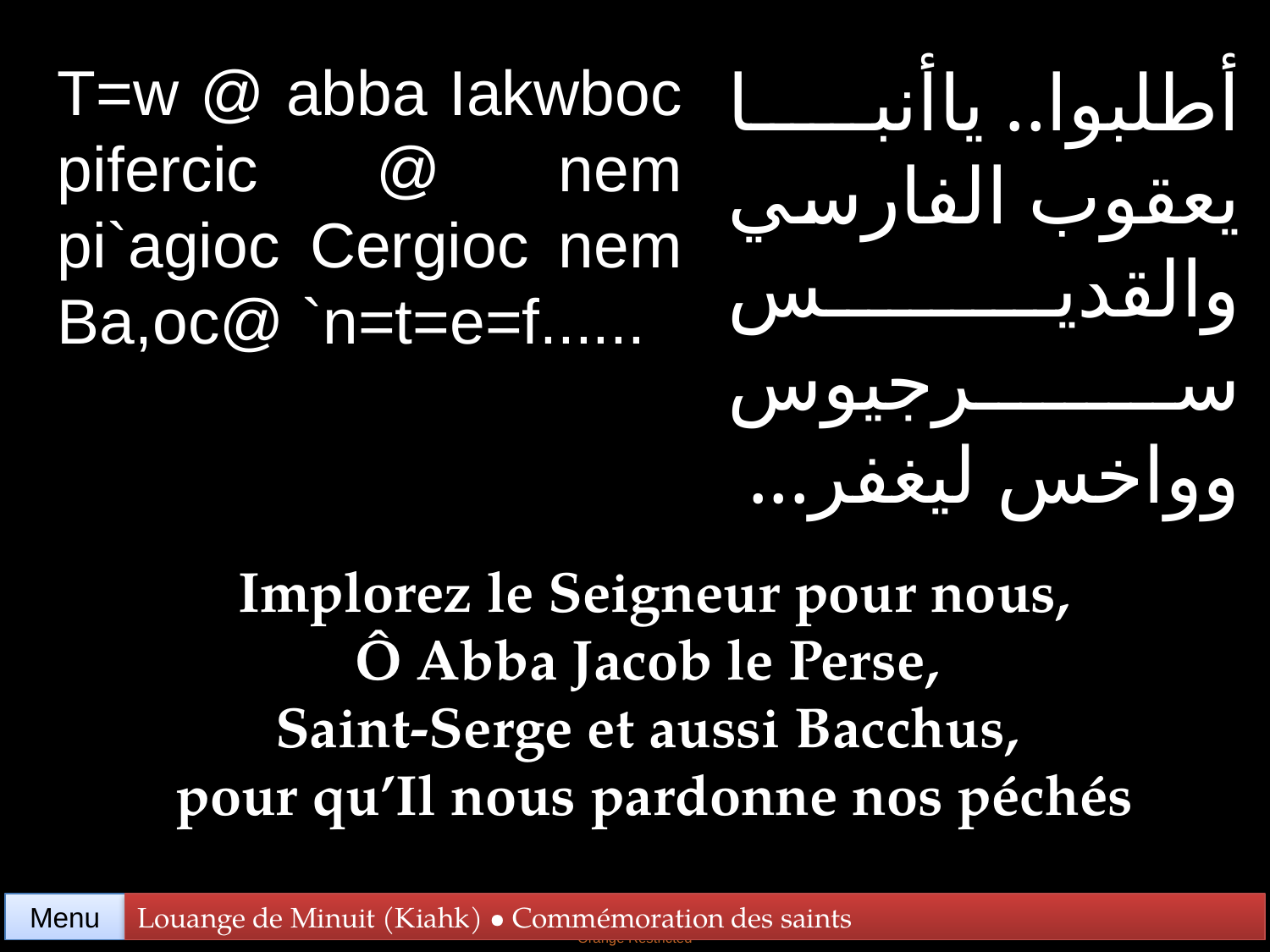

T=w @ abba Iakwboc pifercic @ nem pi`agioc Cergioc nem Ba,oc@ `n=t=e=f......
أطلبوا.. ياأنبا يعقوب الفارسي والقديس سرجيوس وواخس ليغفر...
Implorez le Seigneur pour nous,
Ô Abba Jacob le Perse,
Saint-Serge et aussi Bacchus,
pour qu’Il nous pardonne nos péchés
Menu
Louange de Minuit (Kiahk) • Commémoration des saints